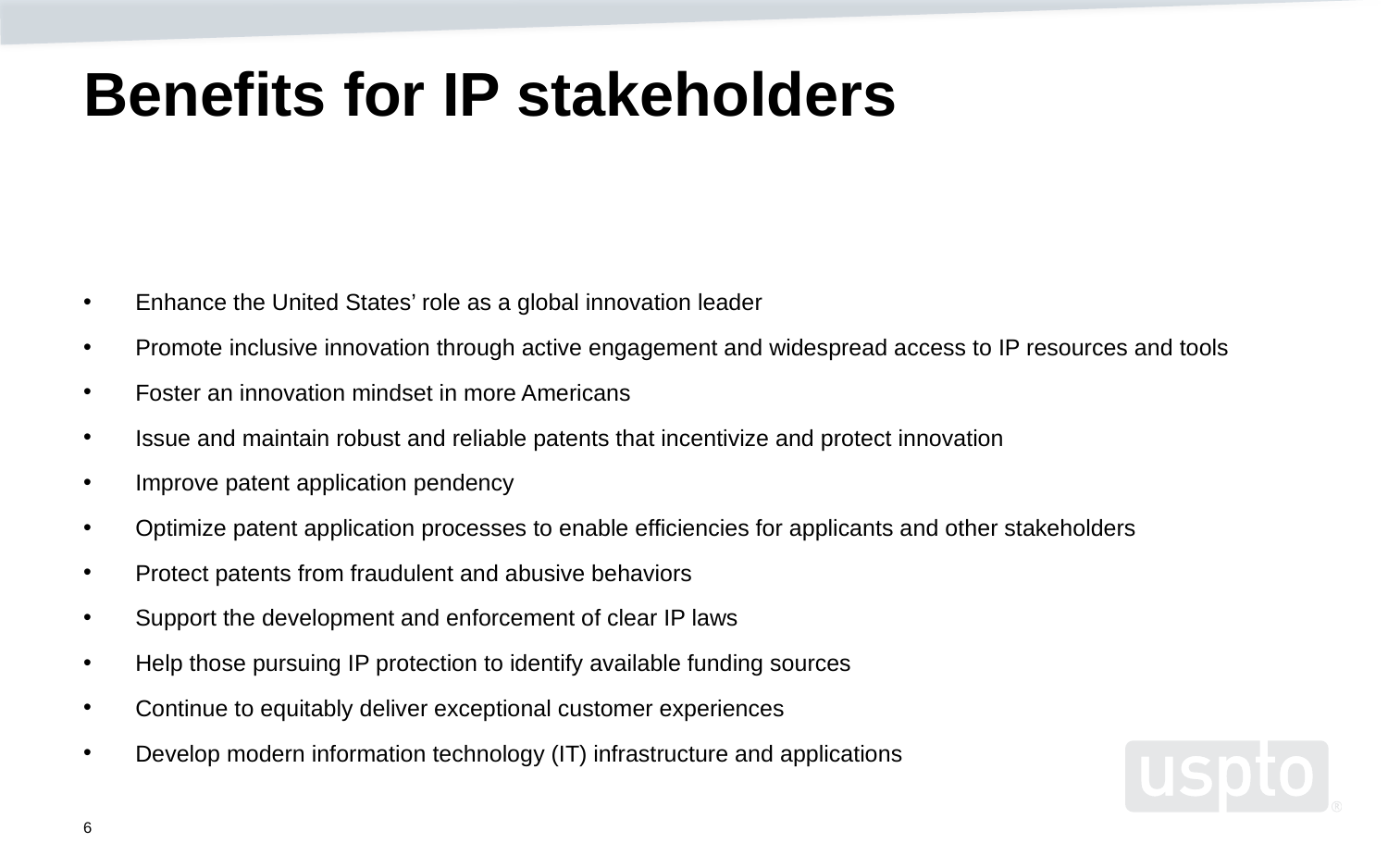

# Benefits for IP stakeholders
Enhance the United States’ role as a global innovation leader
Promote inclusive innovation through active engagement and widespread access to IP resources and tools
Foster an innovation mindset in more Americans
Issue and maintain robust and reliable patents that incentivize and protect innovation
Improve patent application pendency
Optimize patent application processes to enable efficiencies for applicants and other stakeholders
Protect patents from fraudulent and abusive behaviors
Support the development and enforcement of clear IP laws
Help those pursuing IP protection to identify available funding sources
Continue to equitably deliver exceptional customer experiences
Develop modern information technology (IT) infrastructure and applications
6